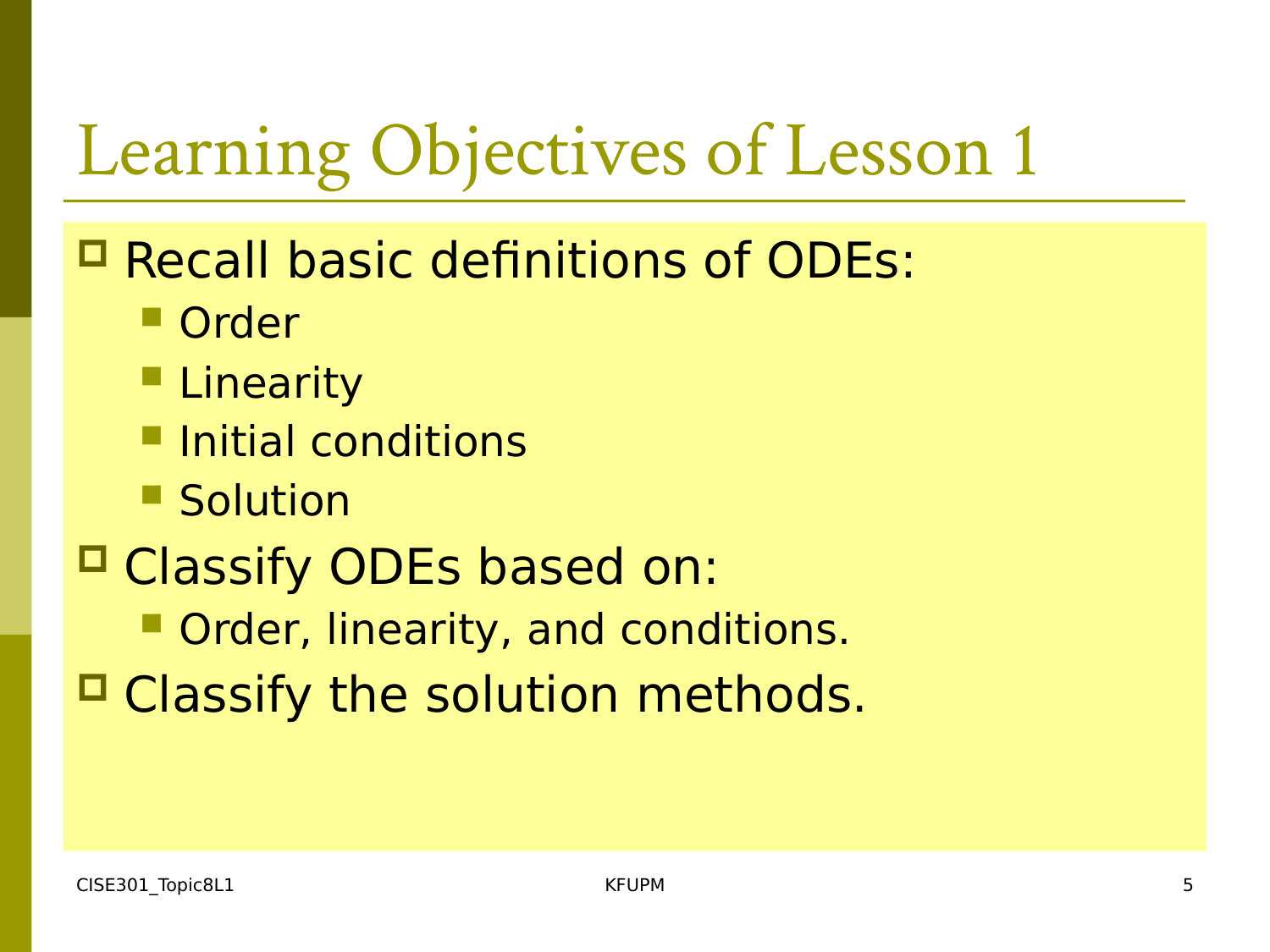

# Learning Objectives of Lesson 1
Recall basic definitions of ODEs:
Order
Linearity
Initial conditions
Solution
Classify ODEs based on:
Order, linearity, and conditions.
Classify the solution methods.
CISE301_Topic8L1
KFUPM
5